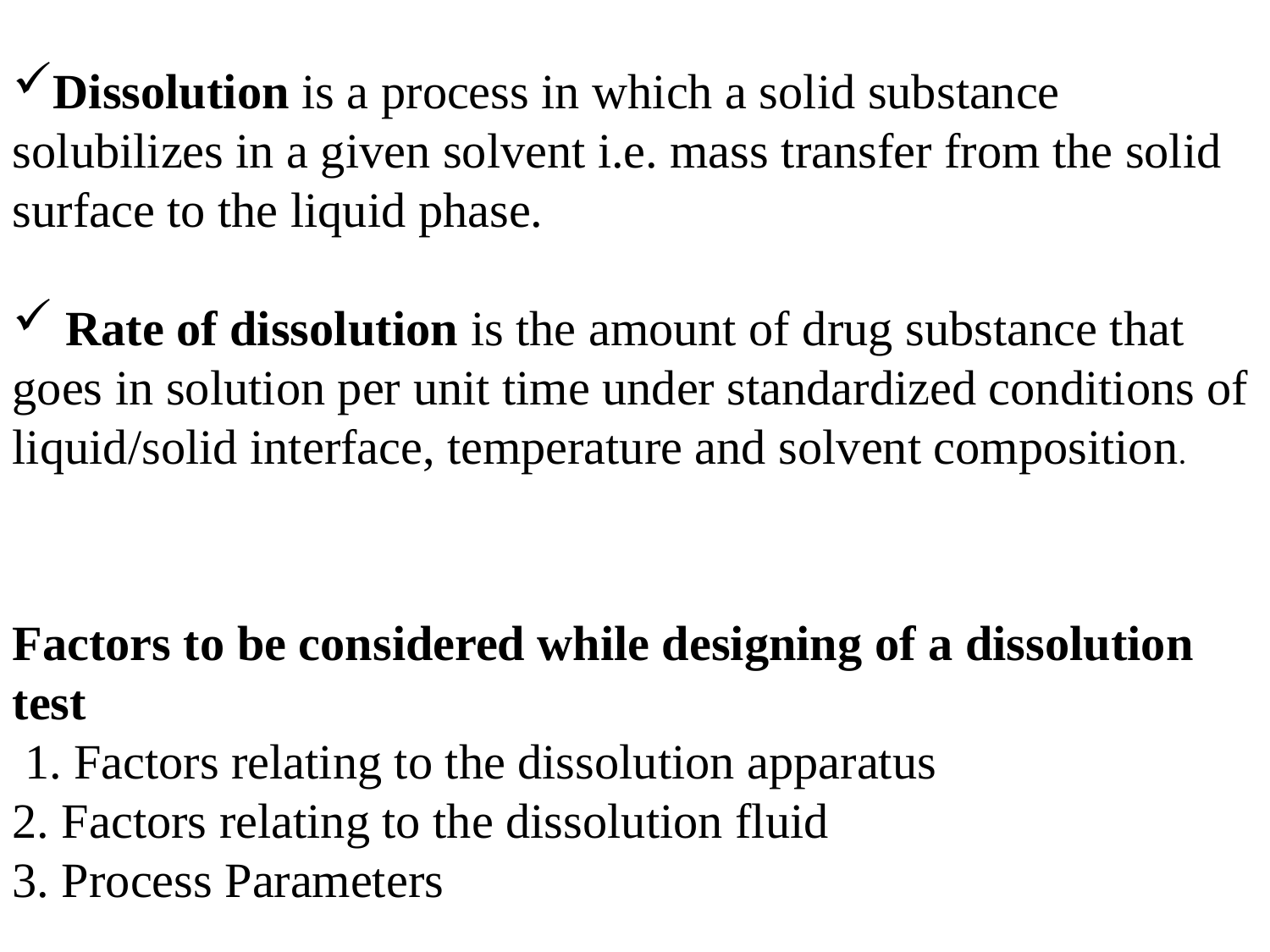

Dissolution is a process in which a solid substance solubilizes in a given solvent i.e. mass transfer from the solid surface to the liquid phase.

 Rate of dissolution is the amount of drug substance that goes in solution per unit time under standardized conditions of liquid/solid interface, temperature and solvent composition.

Factors to be considered while designing of a dissolution test
 1. Factors relating to the dissolution apparatus
2. Factors relating to the dissolution fluid
3. Process Parameters